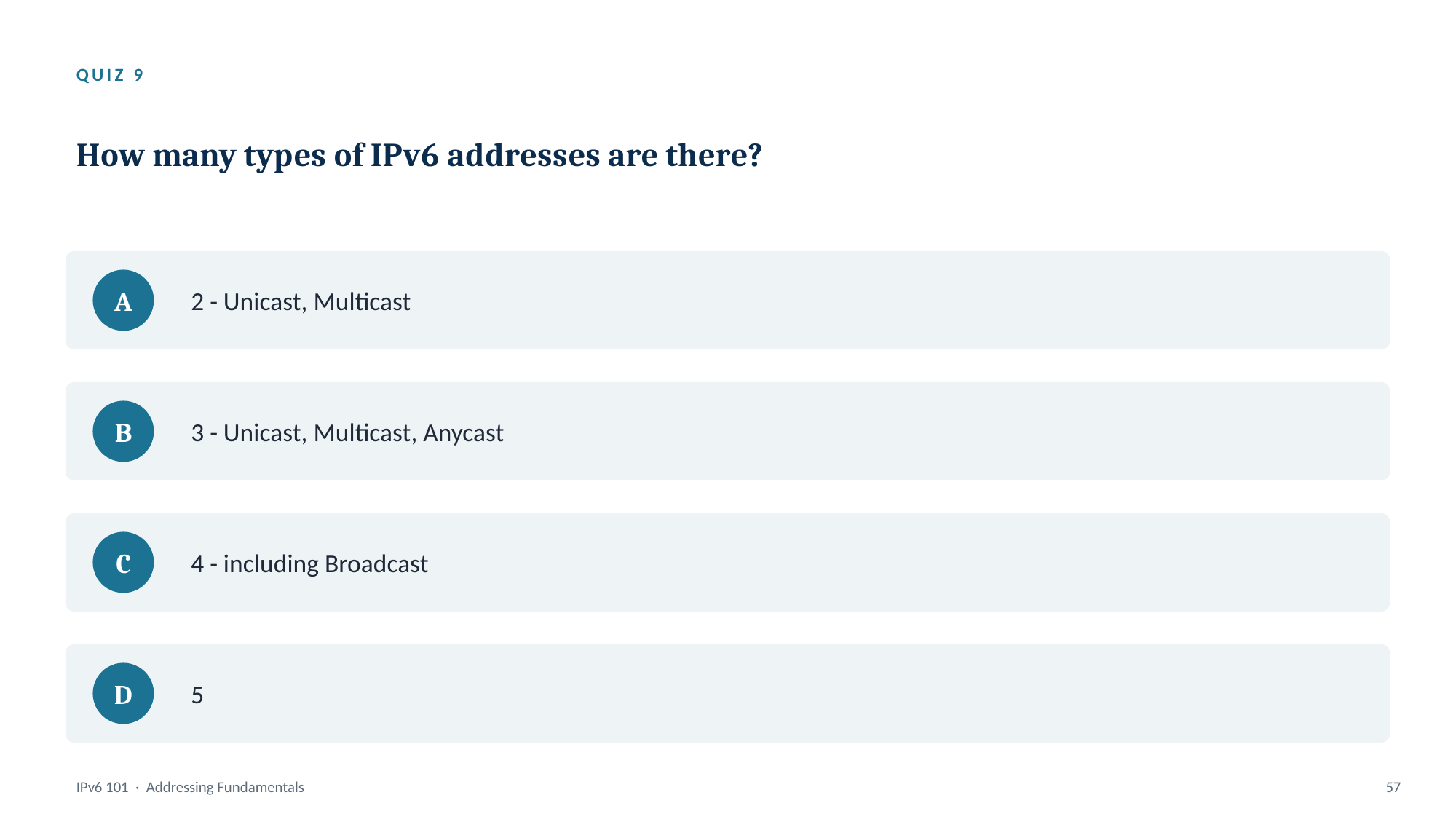

QUIZ 9
How many types of IPv6 addresses are there?

2 - Unicast, Multicast

A

3 - Unicast, Multicast, Anycast

B

4 - including Broadcast

C

5

D
IPv6 101  ·  Addressing Fundamentals
57